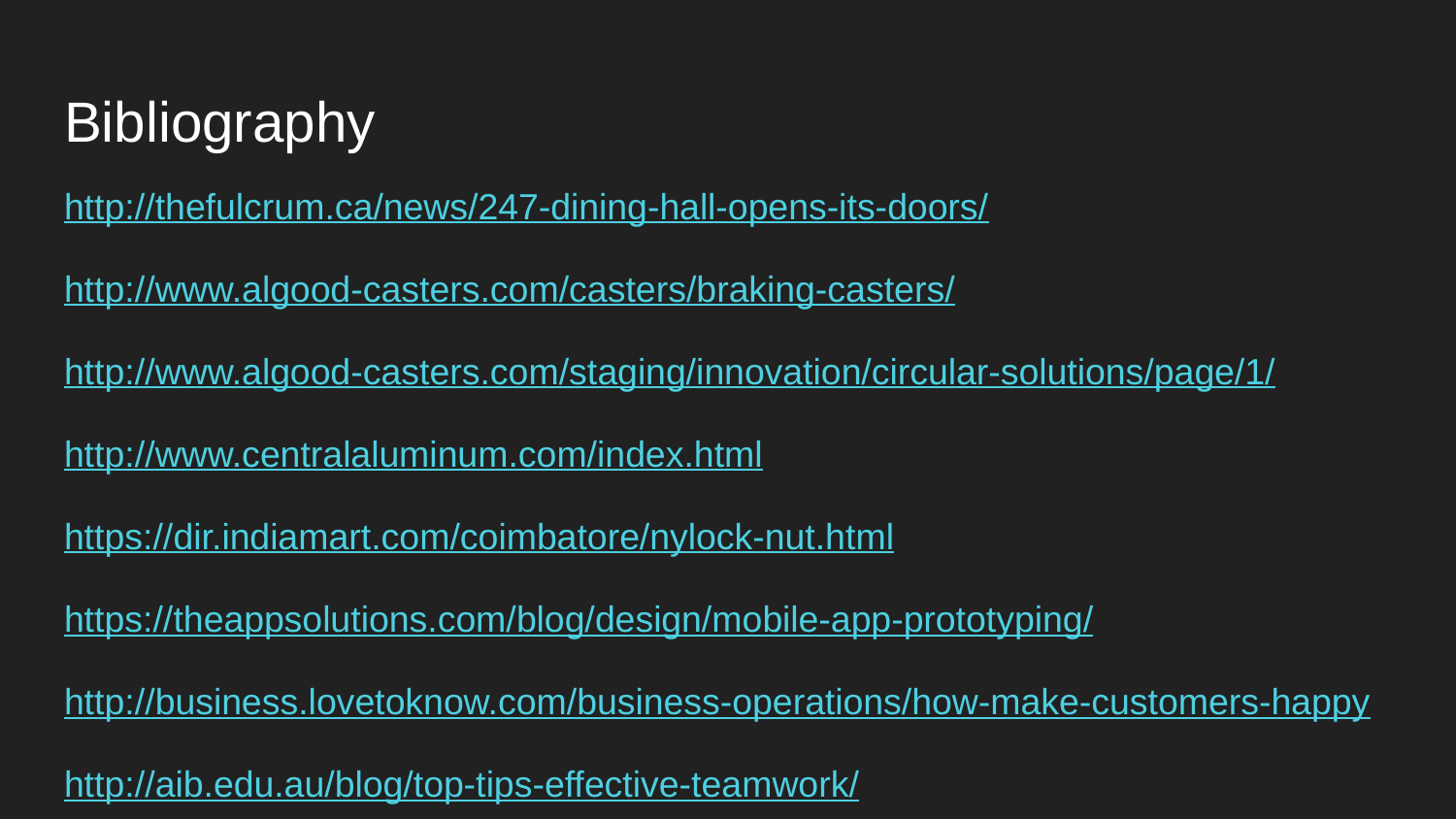

# Bibliography
http://thefulcrum.ca/news/247-dining-hall-opens-its-doors/
http://www.algood-casters.com/casters/braking-casters/
http://www.algood-casters.com/staging/innovation/circular-solutions/page/1/
http://www.centralaluminum.com/index.html
https://dir.indiamart.com/coimbatore/nylock-nut.html
https://theappsolutions.com/blog/design/mobile-app-prototyping/
http://business.lovetoknow.com/business-operations/how-make-customers-happy
http://aib.edu.au/blog/top-tips-effective-teamwork/